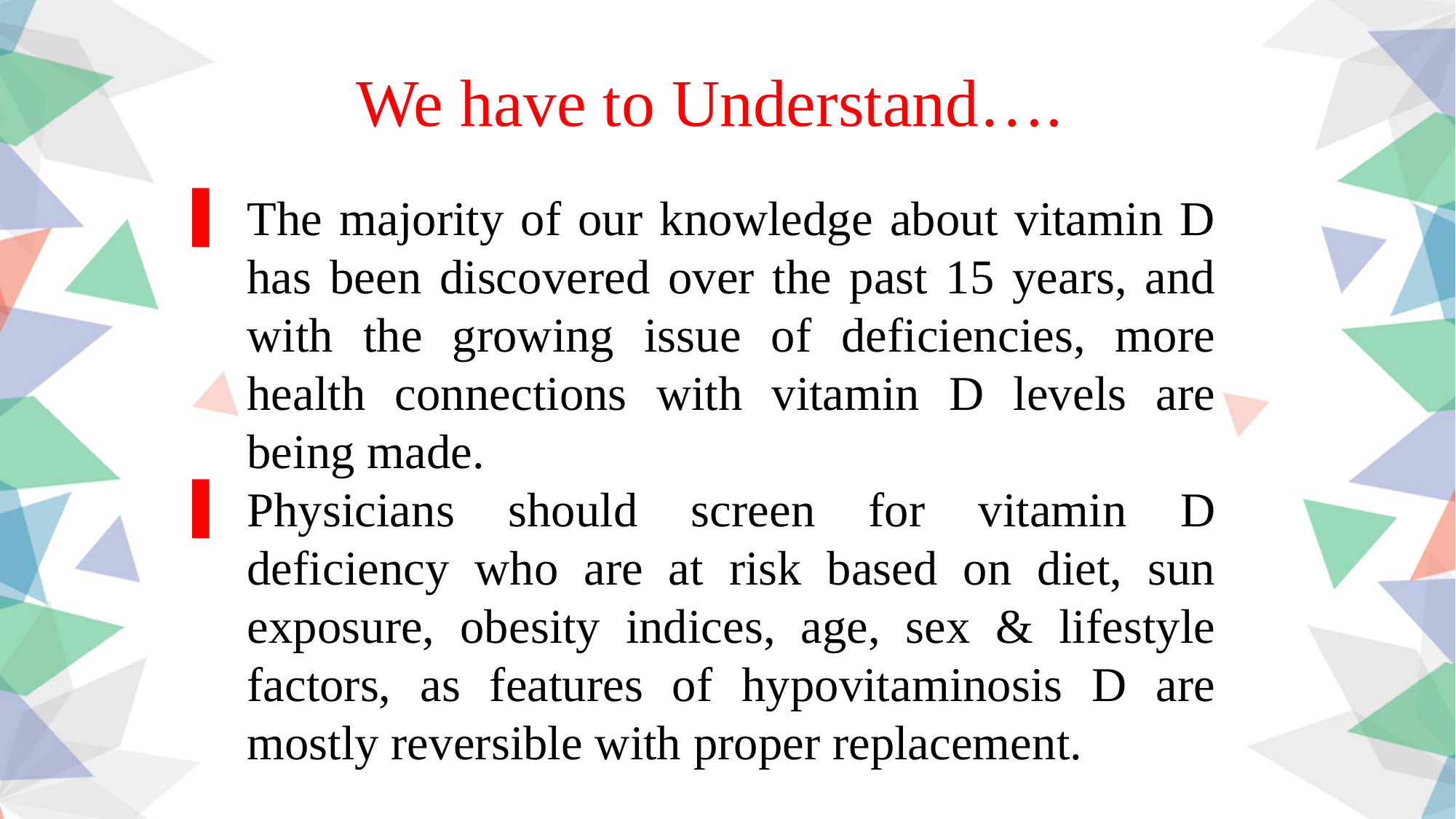

We have to Understand….
The majority of our knowledge about vitamin D has been discovered over the past 15 years, and with the growing issue of deficiencies, more health connections with vitamin D levels are being made.
Physicians should screen for vitamin D deficiency who are at risk based on diet, sun exposure, obesity indices, age, sex & lifestyle factors, as features of hypovitaminosis D are mostly reversible with proper replacement.